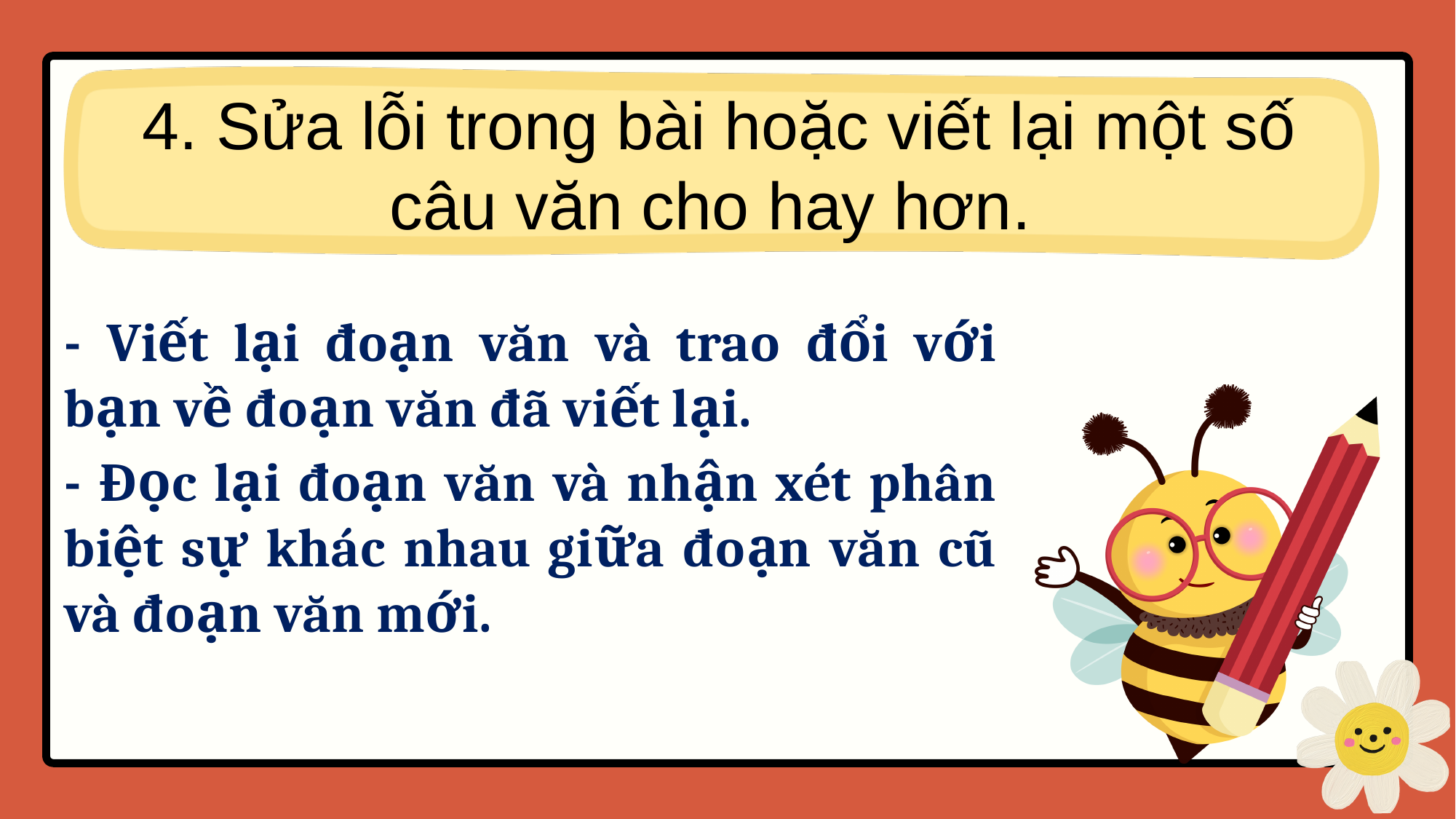

4. Sửa lỗi trong bài hoặc viết lại một số câu văn cho hay hơn.
- Viết lại đoạn văn và trao đổi với bạn về đoạn văn đã viết lại.
- Đọc lại đoạn văn và nhận xét phân biệt sự khác nhau giữa đoạn văn cũ và đoạn văn mới.